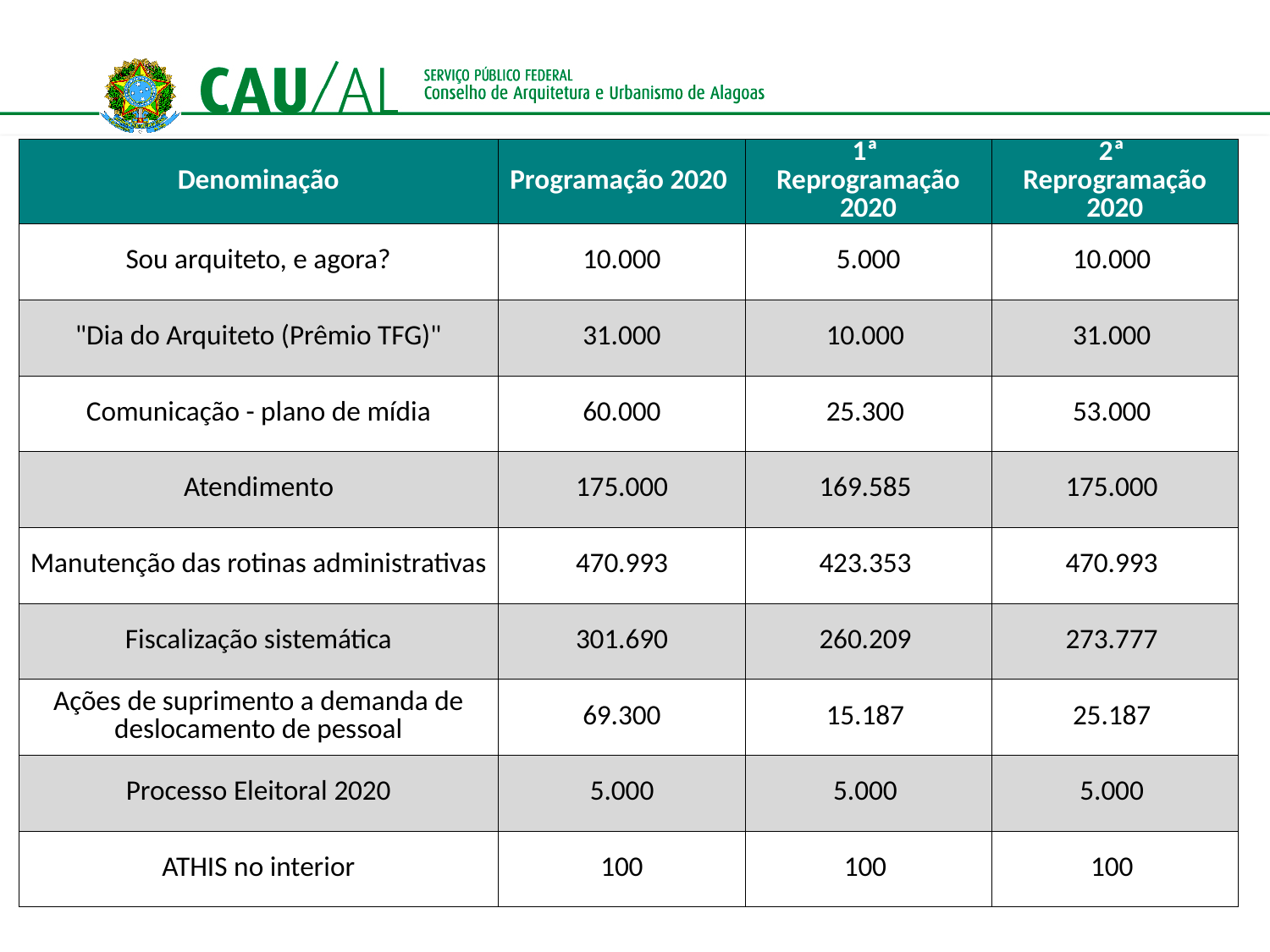

| Denominação | Programação 2020 | 1ª Reprogramação 2020 | 2ª Reprogramação 2020 |
| --- | --- | --- | --- |
| Sou arquiteto, e agora? | 10.000 | 5.000 | 10.000 |
| "Dia do Arquiteto (Prêmio TFG)" | 31.000 | 10.000 | 31.000 |
| Comunicação - plano de mídia | 60.000 | 25.300 | 53.000 |
| Atendimento | 175.000 | 169.585 | 175.000 |
| Manutenção das rotinas administrativas | 470.993 | 423.353 | 470.993 |
| Fiscalização sistemática | 301.690 | 260.209 | 273.777 |
| Ações de suprimento a demanda de deslocamento de pessoal | 69.300 | 15.187 | 25.187 |
| Processo Eleitoral 2020 | 5.000 | 5.000 | 5.000 |
| ATHIS no interior | 100 | 100 | 100 |